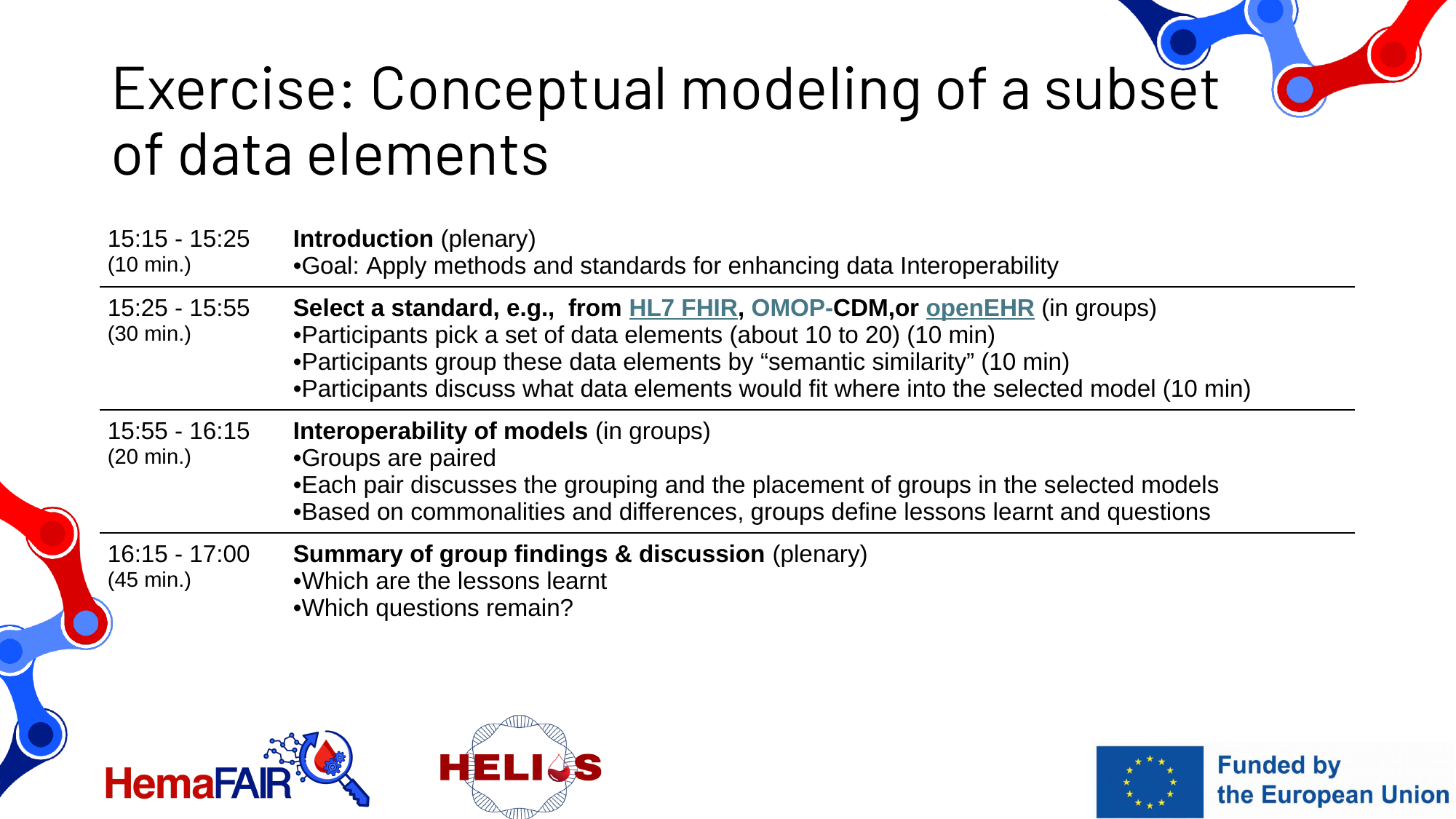

# Exercise: Conceptual modeling of a subset of data elements
| 15:15 - 15:25 (10 min.) | Introduction (plenary) Goal: Apply methods and standards for enhancing data Interoperability |  |
| --- | --- | --- |
| 15:25 - 15:55 (30 min.) | Select a standard, e.g.,  from HL7 FHIR, OMOP-CDM,or openEHR (in groups) Participants pick a set of data elements (about 10 to 20) (10 min) Participants group these data elements by “semantic similarity” (10 min) Participants discuss what data elements would fit where into the selected model (10 min) |  |
| 15:55 - 16:15 (20 min.) | Interoperability of models (in groups) Groups are paired Each pair discusses the grouping and the placement of groups in the selected models Based on commonalities and differences, groups define lessons learnt and questions |  |
| 16:15 - 17:00 (45 min.) | Summary of group findings & discussion (plenary) Which are the lessons learnt  Which questions remain? |  |